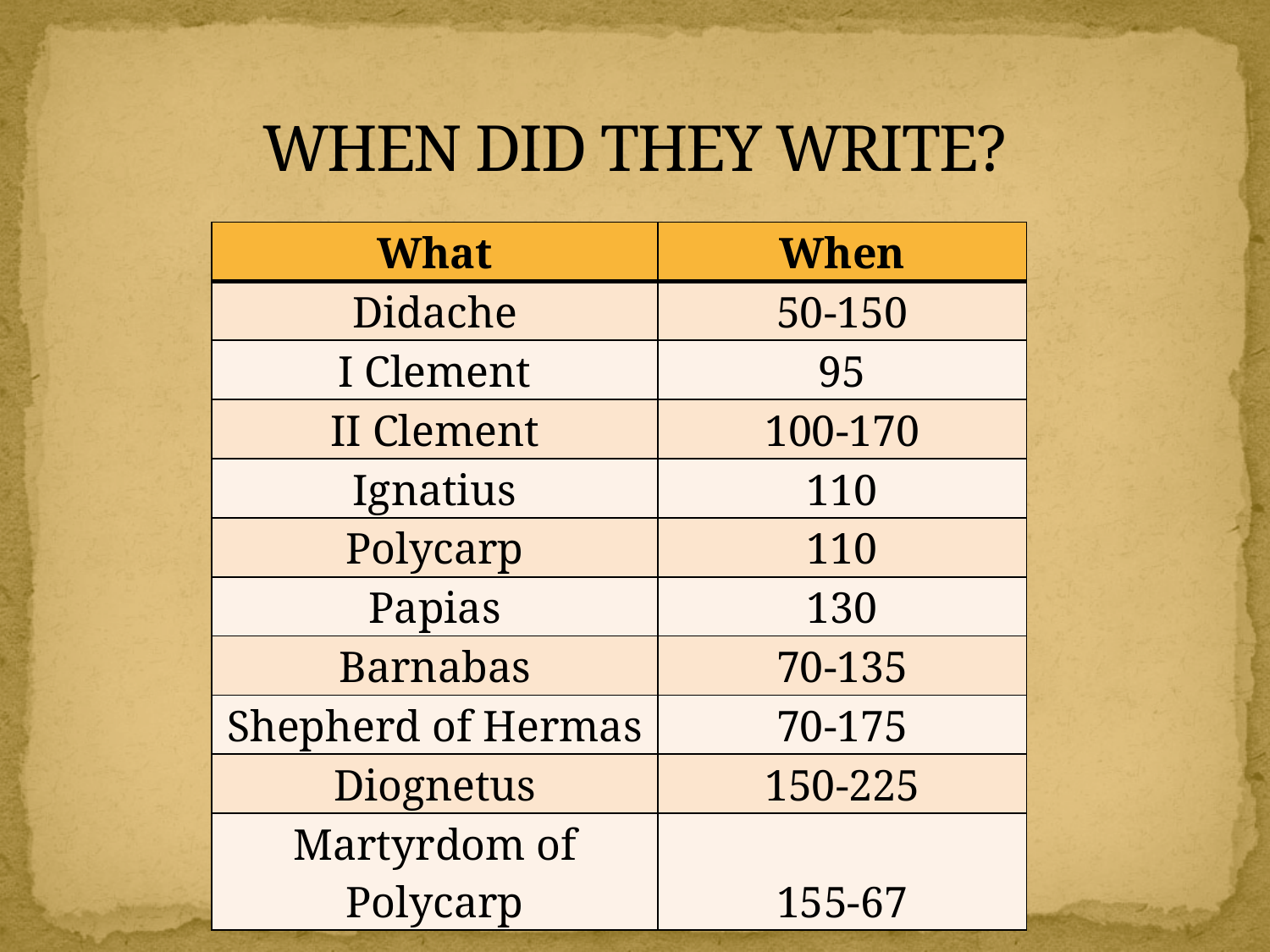

# WHEN DID THEY WRITE?
| What | When |
| --- | --- |
| Didache | 50-150 |
| I Clement | 95 |
| II Clement | 100-170 |
| Ignatius | 110 |
| Polycarp | 110 |
| Papias | 130 |
| Barnabas | 70-135 |
| Shepherd of Hermas | 70-175 |
| Diognetus | 150-225 |
| Martyrdom of Polycarp | 155-67 |